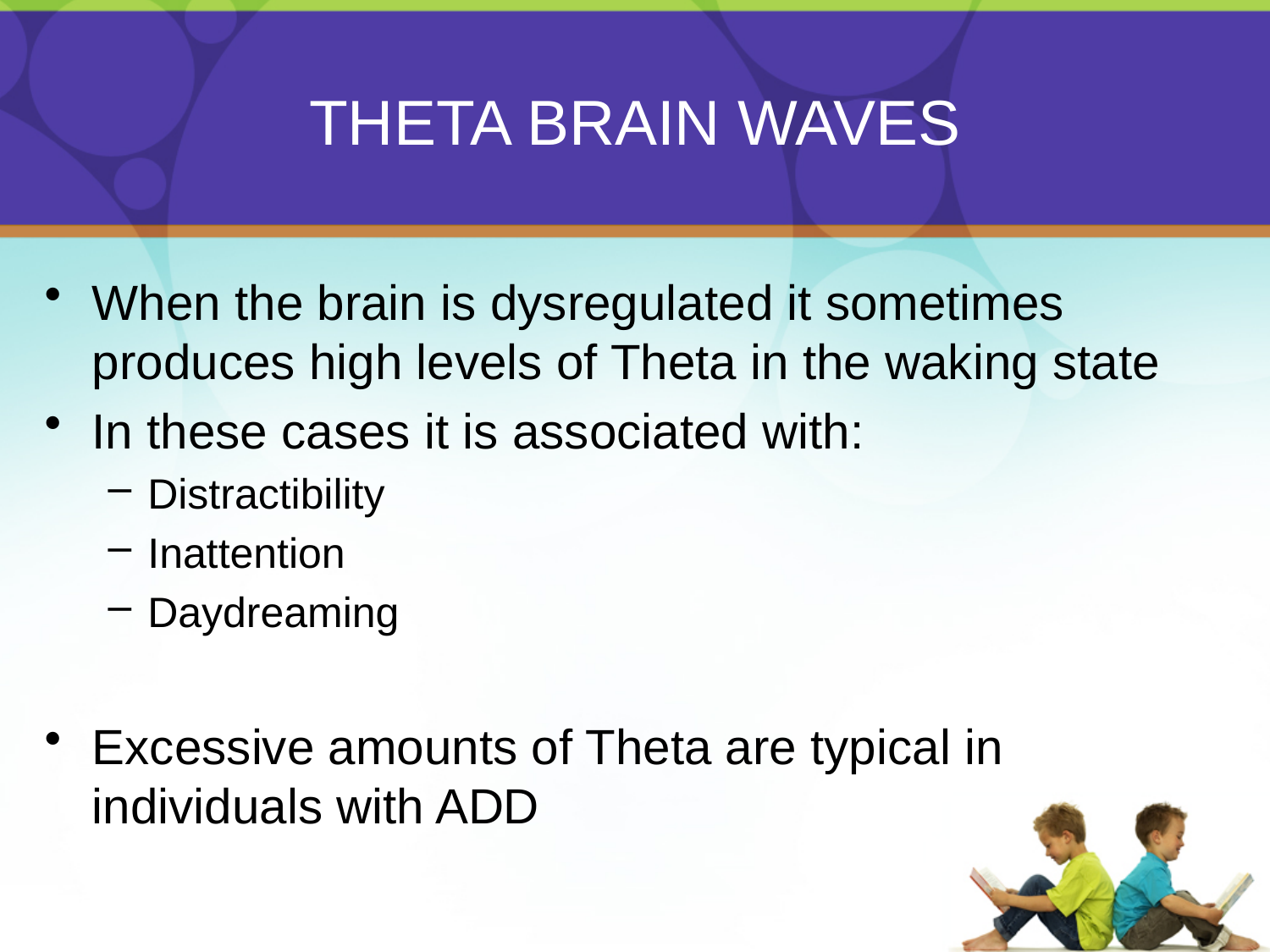

# THETA BRAIN WAVES
When the brain is dysregulated it sometimes produces high levels of Theta in the waking state
In these cases it is associated with:
Distractibility
Inattention
Daydreaming

Excessive amounts of Theta are typical in individuals with ADD